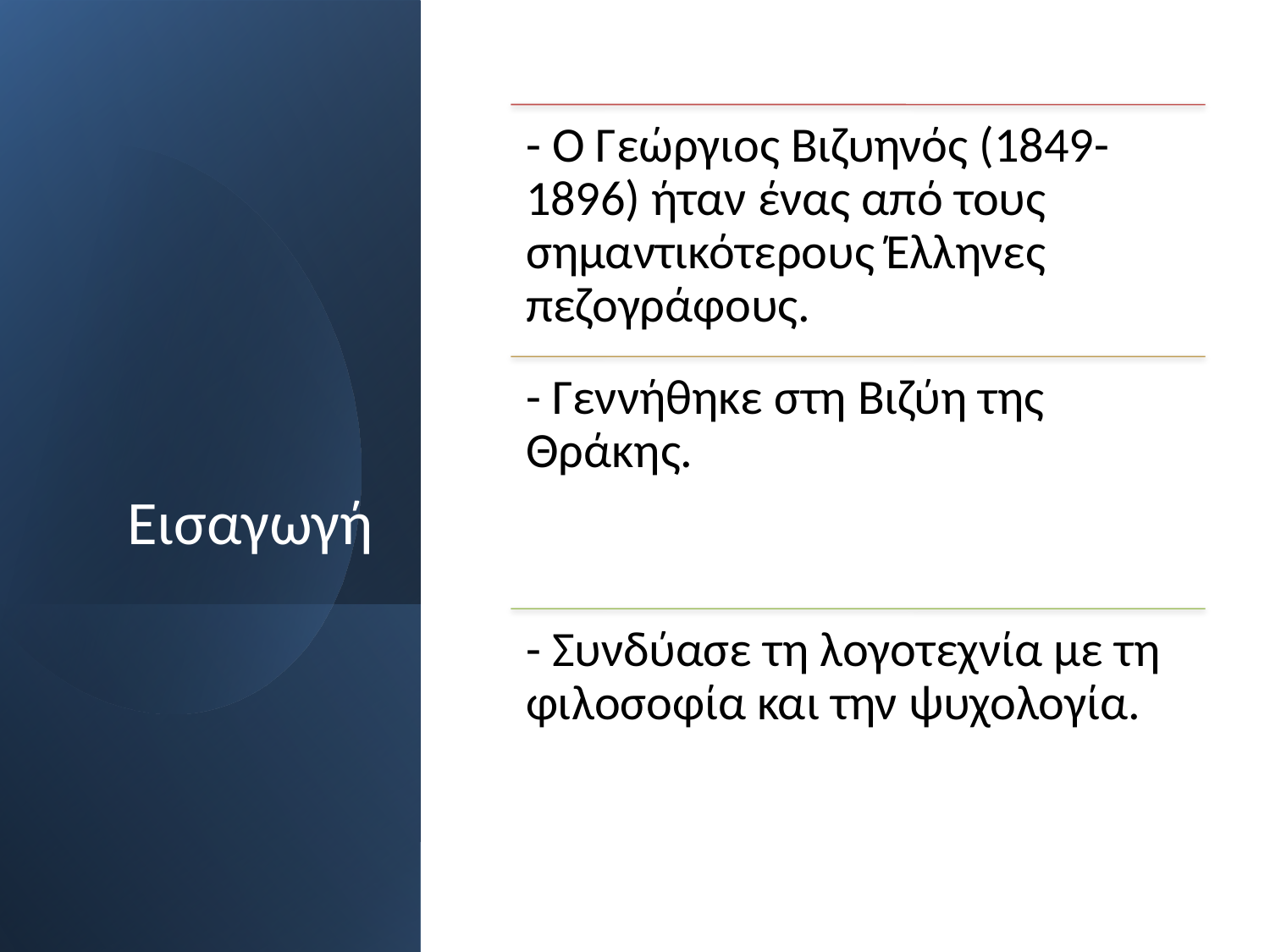

- Ο Γεώργιος Βιζυηνός (1849-1896) ήταν ένας από τους σημαντικότερους Έλληνες πεζογράφους.
- Γεννήθηκε στη Βιζύη της Θράκης.
- Συνδύασε τη λογοτεχνία με τη φιλοσοφία και την ψυχολογία.

# Εισαγωγή